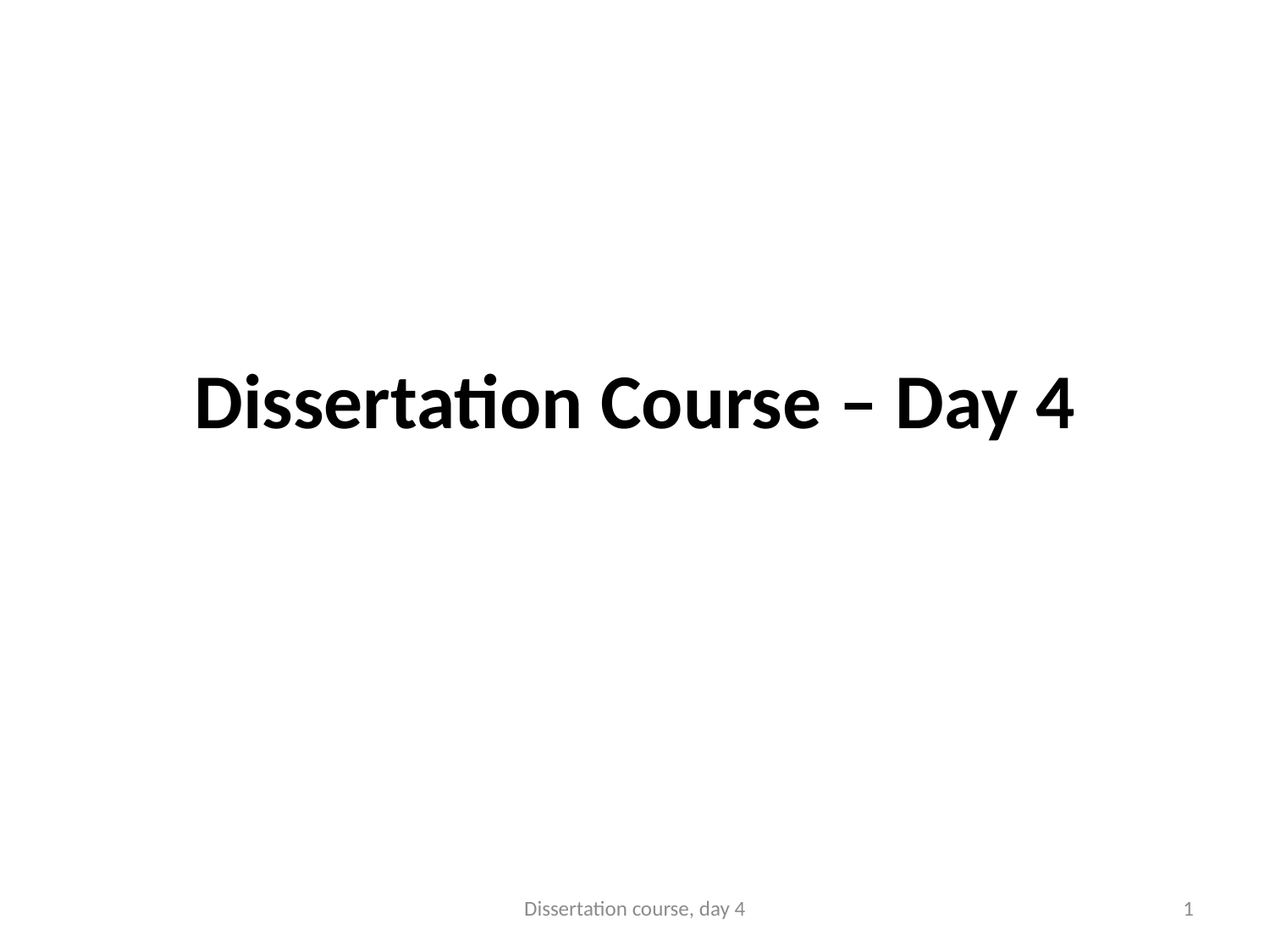

# Dissertation Course – Day 4

Dissertation course, day 4
1